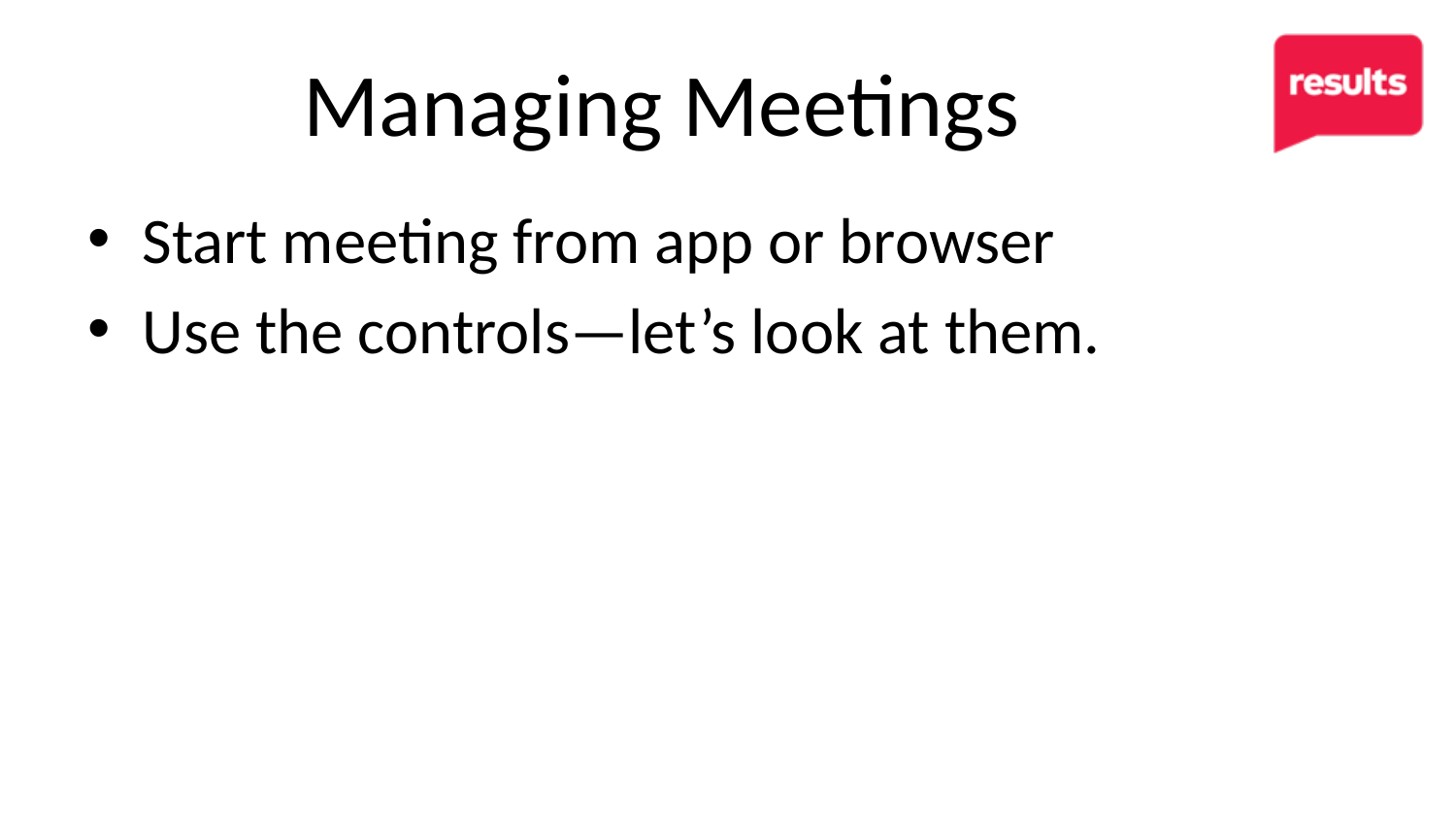

# Managing Meetings
Start meeting from app or browser
Use the controls—let’s look at them.